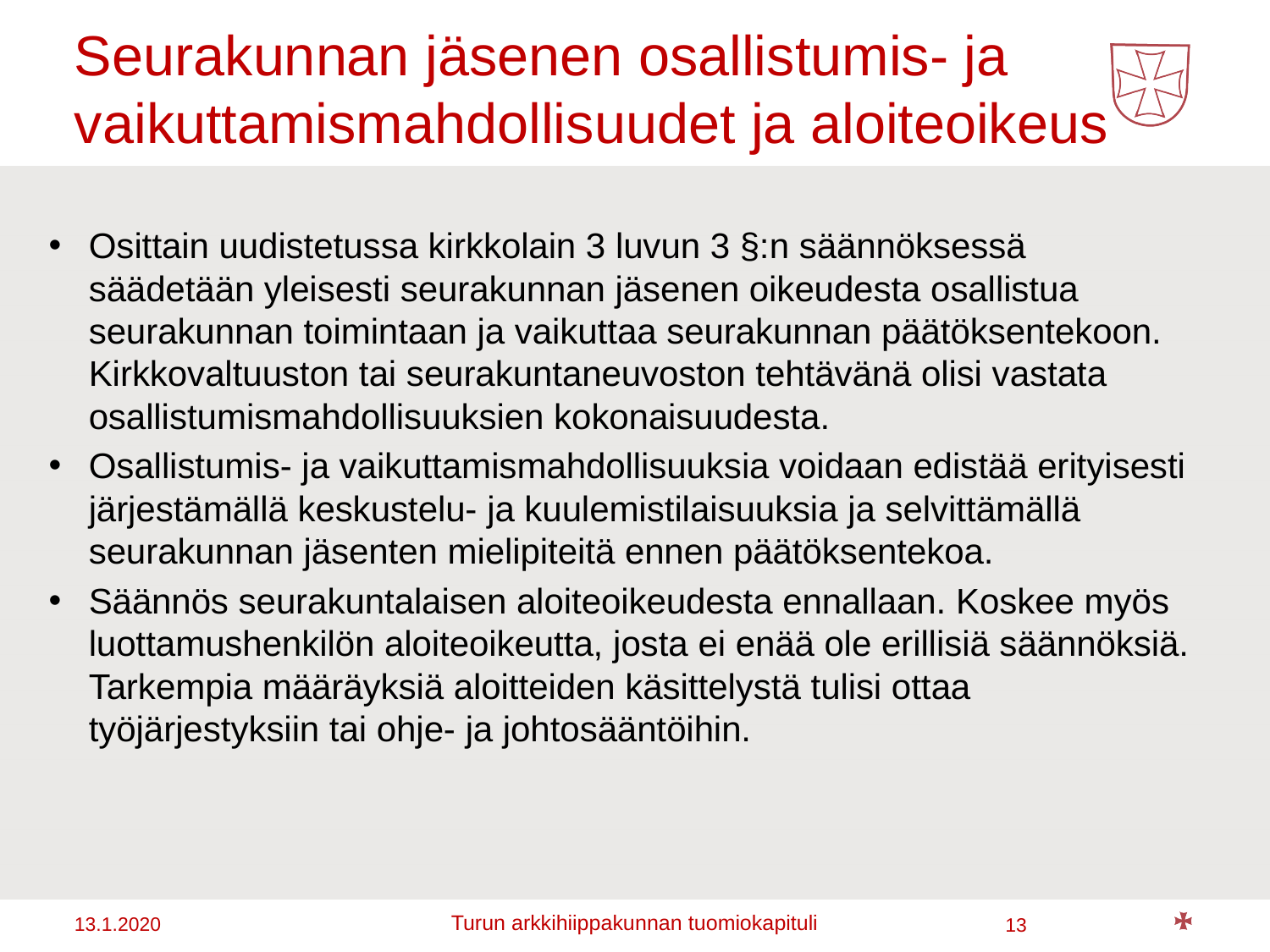

# Seurakunnan jäsenen osallistumis- ja vaikuttamismahdollisuudet ja aloiteoikeus
Osittain uudistetussa kirkkolain 3 luvun 3 §:n säännöksessä säädetään yleisesti seurakunnan jäsenen oikeudesta osallistua seurakunnan toimintaan ja vaikuttaa seurakunnan päätöksentekoon. Kirkkovaltuuston tai seurakuntaneuvoston tehtävänä olisi vastata osallistumismahdollisuuksien kokonaisuudesta.
Osallistumis- ja vaikuttamismahdollisuuksia voidaan edistää erityisesti järjestämällä keskustelu- ja kuulemistilaisuuksia ja selvittämällä seurakunnan jäsenten mielipiteitä ennen päätöksentekoa.
Säännös seurakuntalaisen aloiteoikeudesta ennallaan. Koskee myös luottamushenkilön aloiteoikeutta, josta ei enää ole erillisiä säännöksiä. Tarkempia määräyksiä aloitteiden käsittelystä tulisi ottaa työjärjestyksiin tai ohje- ja johtosääntöihin.

13.1.2020
13
Turun arkkihiippakunnan tuomiokapituli